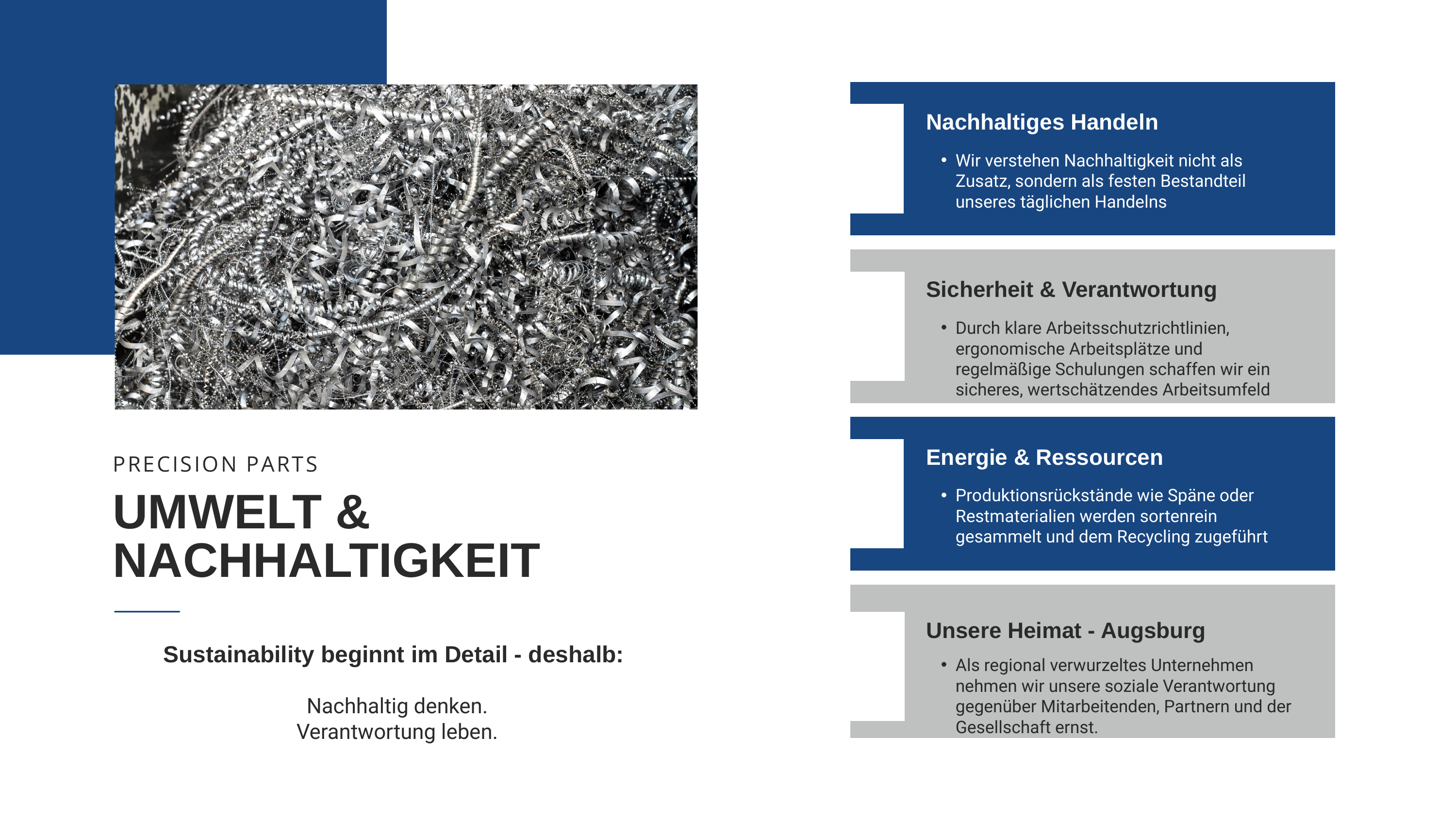

Nachhaltiges Handeln

Wir verstehen Nachhaltigkeit nicht als Zusatz, sondern als festen Bestandteil unseres täglichen Handelns

Sicherheit & Verantwortung

Durch klare Arbeitsschutzrichtlinien, ergonomische Arbeitsplätze und regelmäßige Schulungen schaffen wir ein sicheres, wertschätzendes Arbeitsumfeld

Energie & Ressourcen
PRECISION PARTS

Produktionsrückstände wie Späne oder Restmaterialien werden sortenrein gesammelt und dem Recycling zugeführt
UMWELT & NACHHALTIGKEIT

Unsere Heimat - Augsburg

Sustainability beginnt im Detail - deshalb:

Nachhaltig denken.
Verantwortung leben.

Als regional verwurzeltes Unternehmen nehmen wir unsere soziale Verantwortung gegenüber Mitarbeitenden, Partnern und der Gesellschaft ernst.